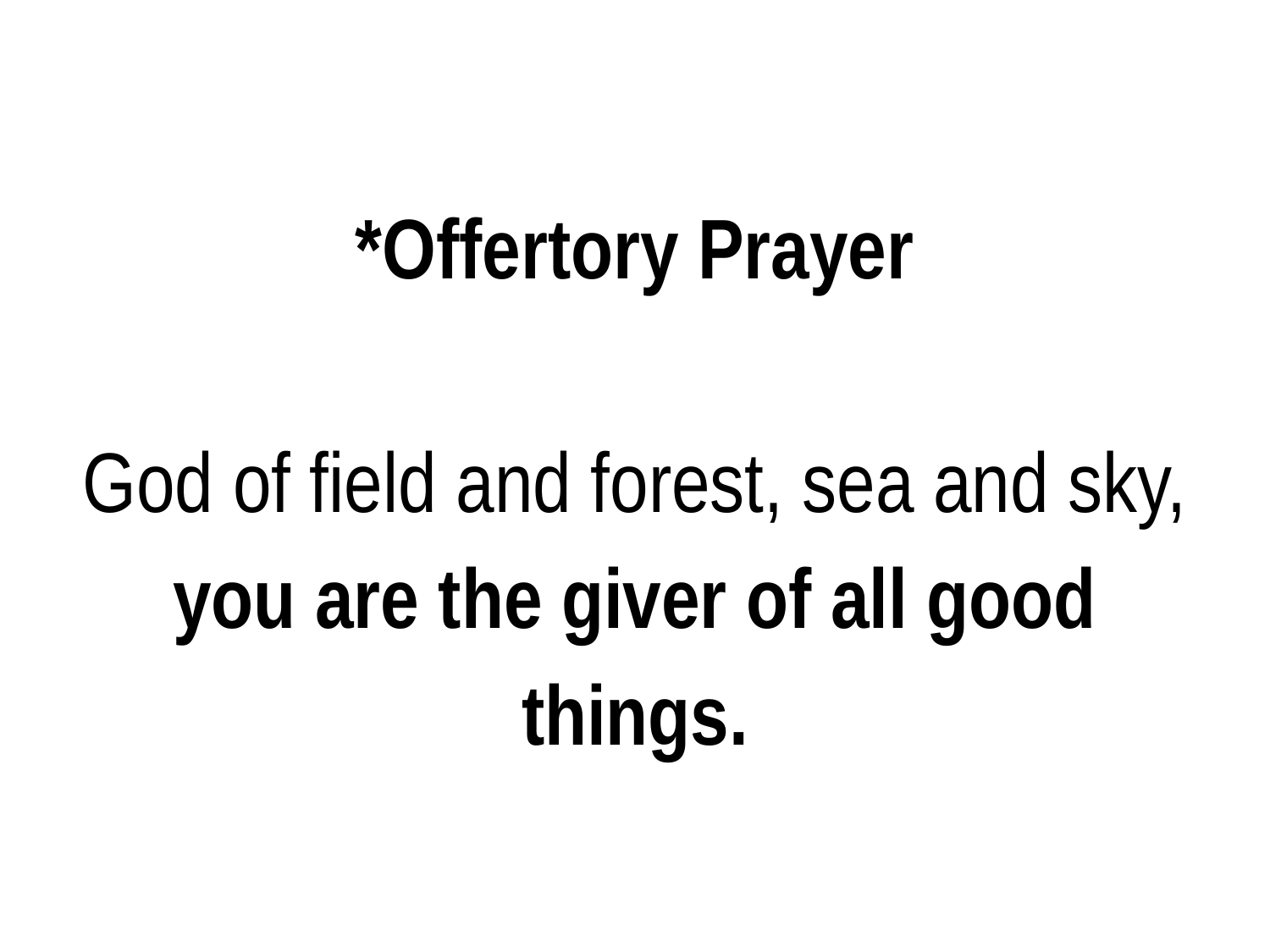

*Offertory Prayer

God of field and forest, sea and sky,
you are the giver of all good things.